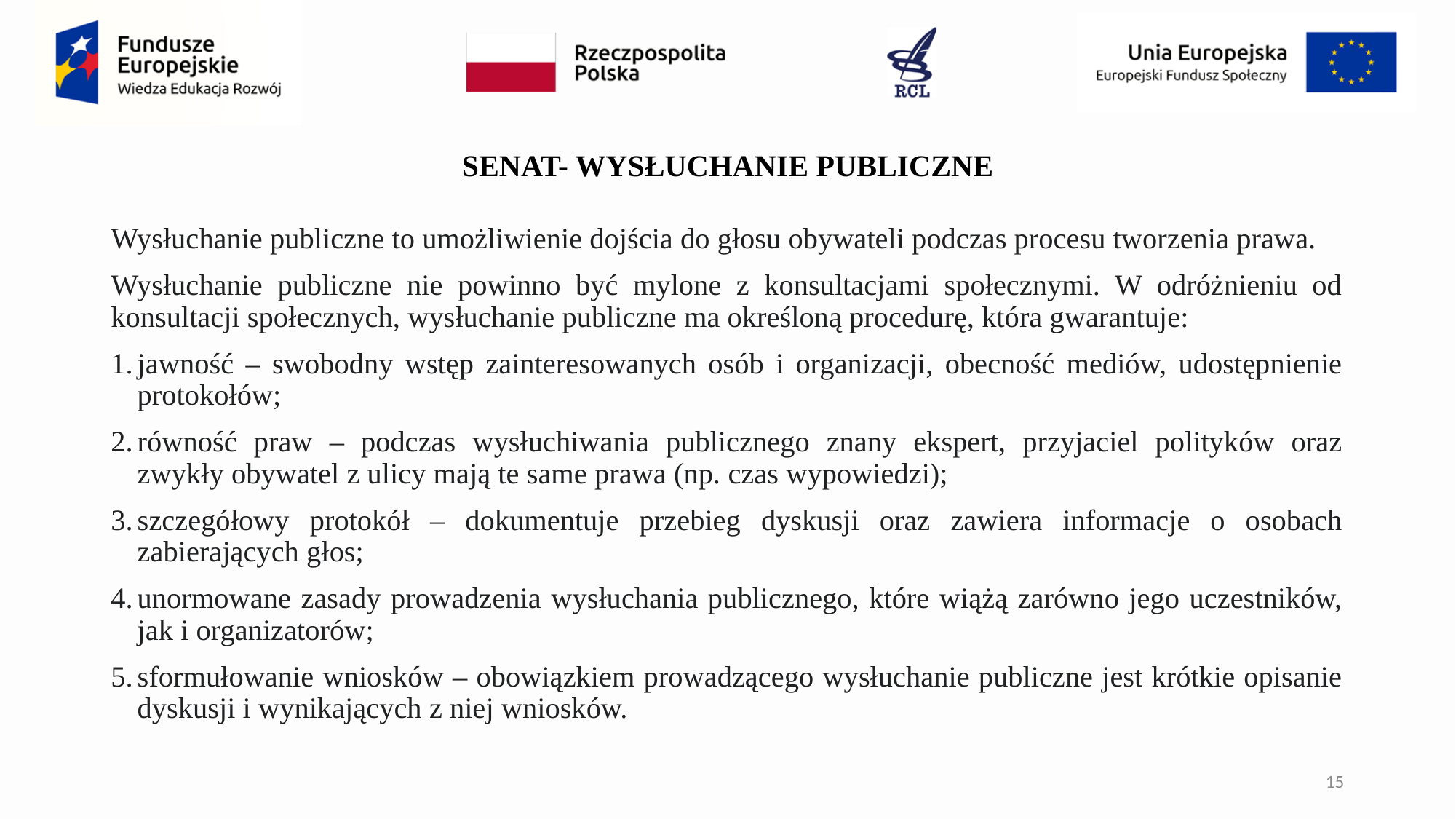

# SENAT- WYSŁUCHANIE PUBLICZNE
Wysłuchanie publiczne to umożliwienie dojścia do głosu obywateli podczas procesu tworzenia prawa.
Wysłuchanie publiczne nie powinno być mylone z konsultacjami społecznymi. W odróżnieniu od konsultacji społecznych, wysłuchanie publiczne ma określoną procedurę, która gwarantuje:
jawność – swobodny wstęp zainteresowanych osób i organizacji, obecność mediów, udostępnienie protokołów;
równość praw – podczas wysłuchiwania publicznego znany ekspert, przyjaciel polityków oraz zwykły obywatel z ulicy mają te same prawa (np. czas wypowiedzi);
szczegółowy protokół – dokumentuje przebieg dyskusji oraz zawiera informacje o osobach zabierających głos;
unormowane zasady prowadzenia wysłuchania publicznego, które wiążą zarówno jego uczestników, jak i organizatorów;
sformułowanie wniosków – obowiązkiem prowadzącego wysłuchanie publiczne jest krótkie opisanie dyskusji i wynikających z niej wniosków.

15